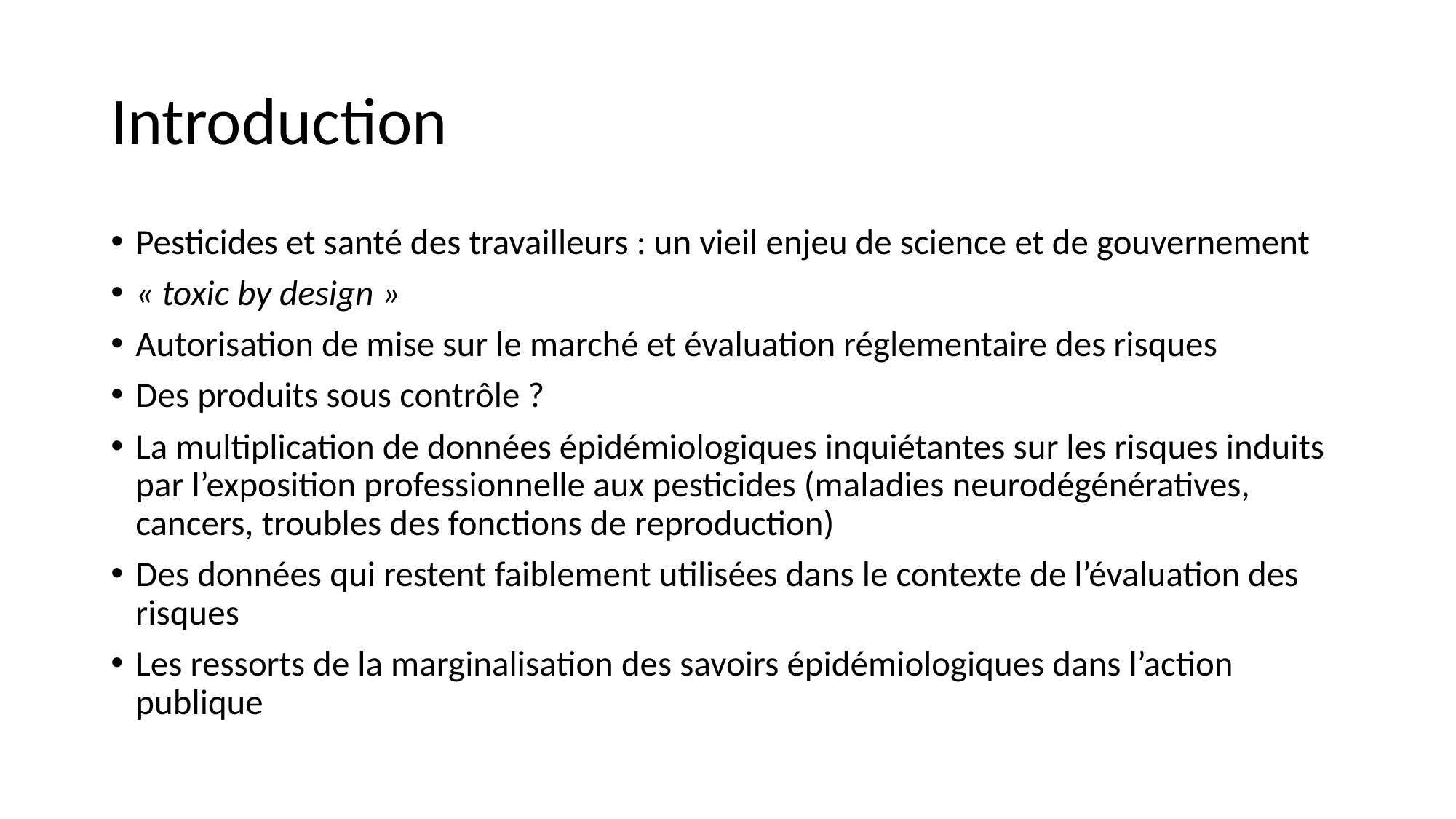

# Introduction
Pesticides et santé des travailleurs : un vieil enjeu de science et de gouvernement
« toxic by design »
Autorisation de mise sur le marché et évaluation réglementaire des risques
Des produits sous contrôle ?
La multiplication de données épidémiologiques inquiétantes sur les risques induits par l’exposition professionnelle aux pesticides (maladies neurodégénératives, cancers, troubles des fonctions de reproduction)
Des données qui restent faiblement utilisées dans le contexte de l’évaluation des risques
Les ressorts de la marginalisation des savoirs épidémiologiques dans l’action publique